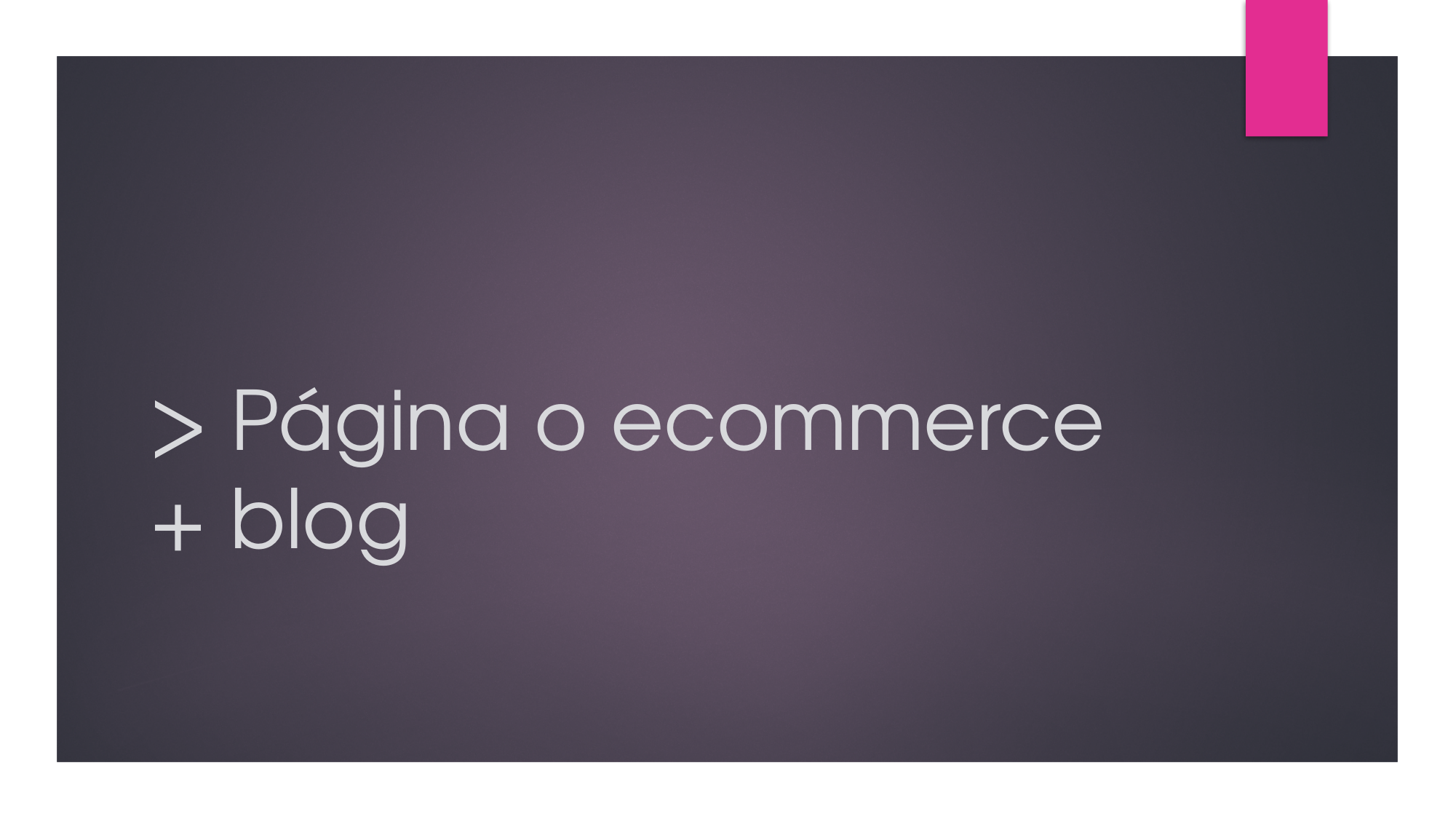

# > Página o ecommerce + blog